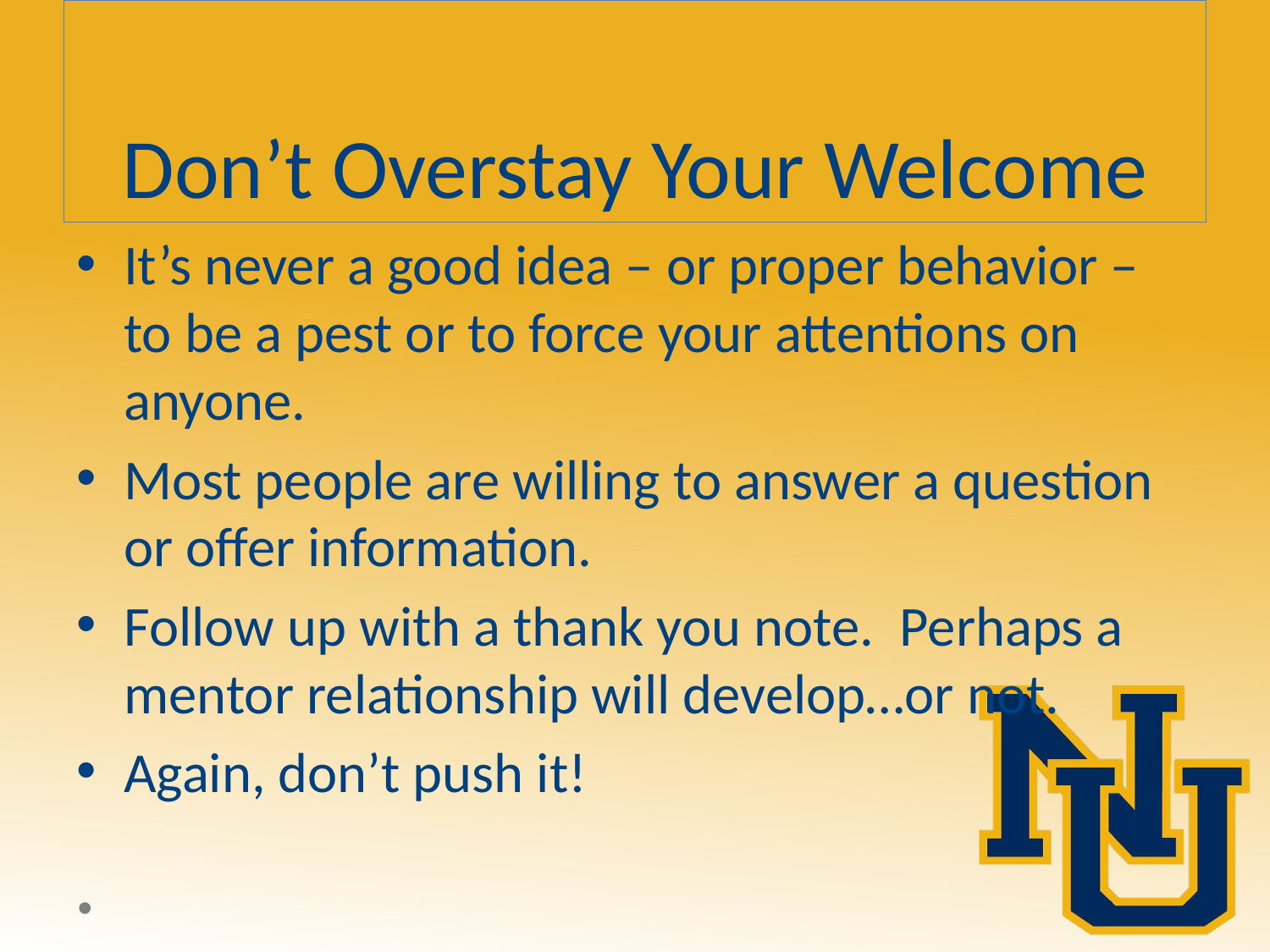

# Don’t Overstay Your Welcome
It’s never a good idea – or proper behavior – to be a pest or to force your attentions on anyone.
Most people are willing to answer a question or offer information.
Follow up with a thank you note.  Perhaps a mentor relationship will develop…or not.
Again, don’t push it!